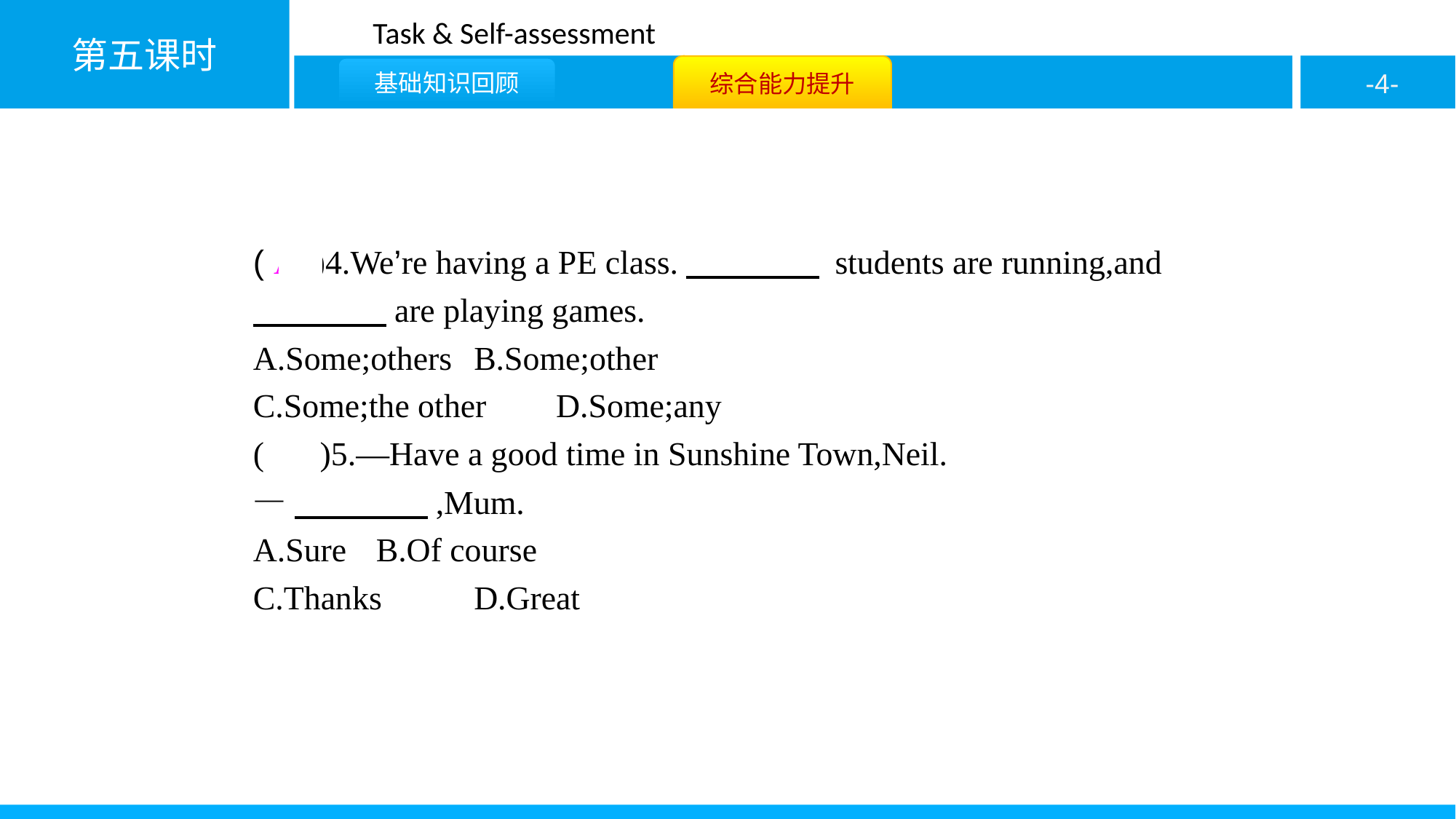

( A  )4.We’re having a PE class.　　　　 students are running,and 　　　　are playing games.
A.Some;others	B.Some;other
C.Some;the other	D.Some;any
(  C  )5.—Have a good time in Sunshine Town,Neil.
—　　　　,Mum.
A.Sure	B.Of course
C.Thanks	D.Great